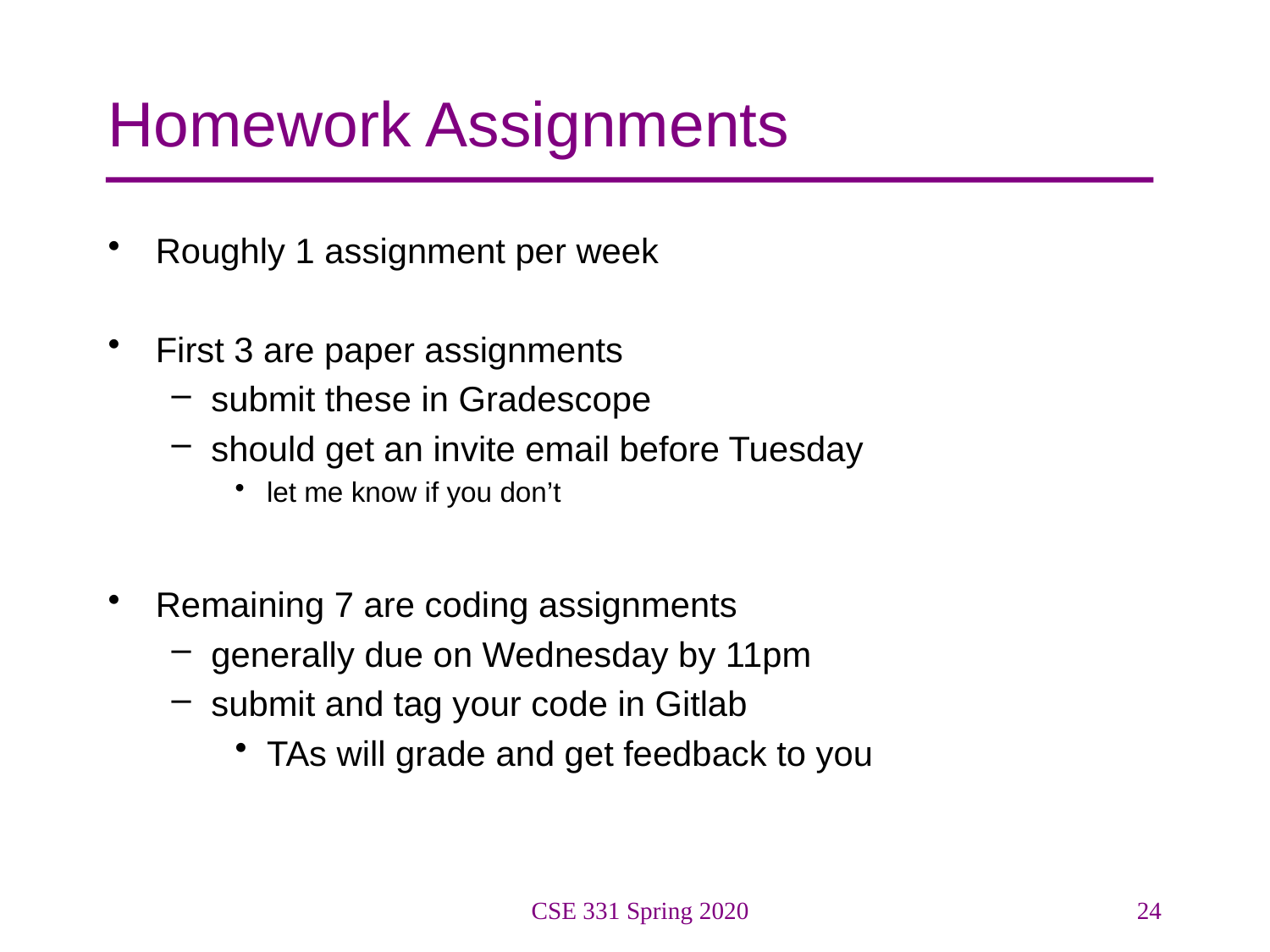

# Homework Assignments
Roughly 1 assignment per week

First 3 are paper assignments
submit these in Gradescope
should get an invite email before Tuesday
let me know if you don’t

Remaining 7 are coding assignments
generally due on Wednesday by 11pm
submit and tag your code in Gitlab
TAs will grade and get feedback to you
CSE 331 Spring 2020
24